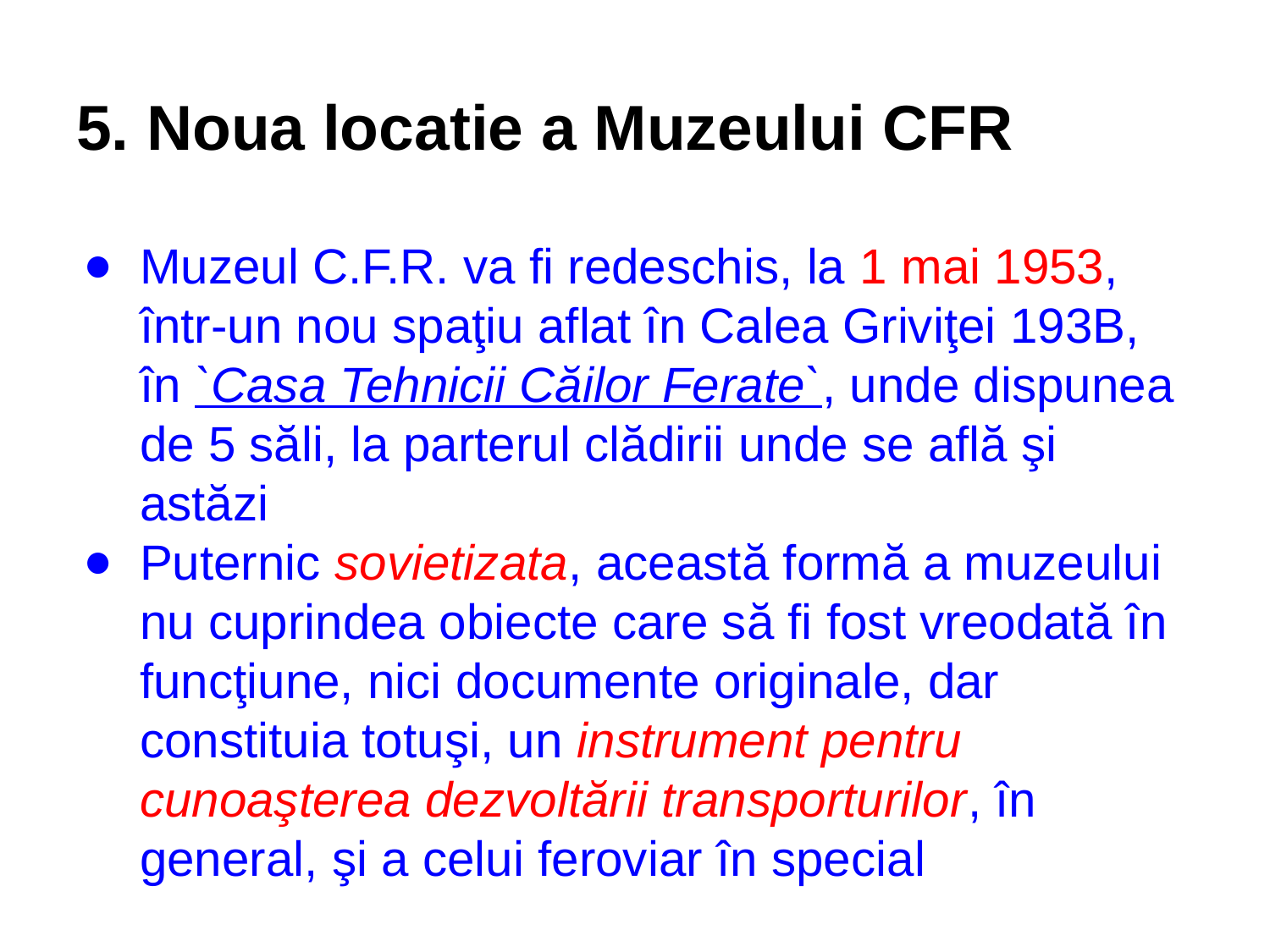

# 5. Noua locatie a Muzeului CFR
Muzeul C.F.R. va fi redeschis, la 1 mai 1953, într-un nou spaţiu aflat în Calea Griviţei 193B, în `Casa Tehnicii Căilor Ferate`, unde dispunea de 5 săli, la parterul clădirii unde se află şi astăzi
Puternic sovietizata, această formă a muzeului nu cuprindea obiecte care să fi fost vreodată în funcţiune, nici documente originale, dar constituia totuşi, un instrument pentru cunoaşterea dezvoltării transporturilor, în general, şi a celui feroviar în special